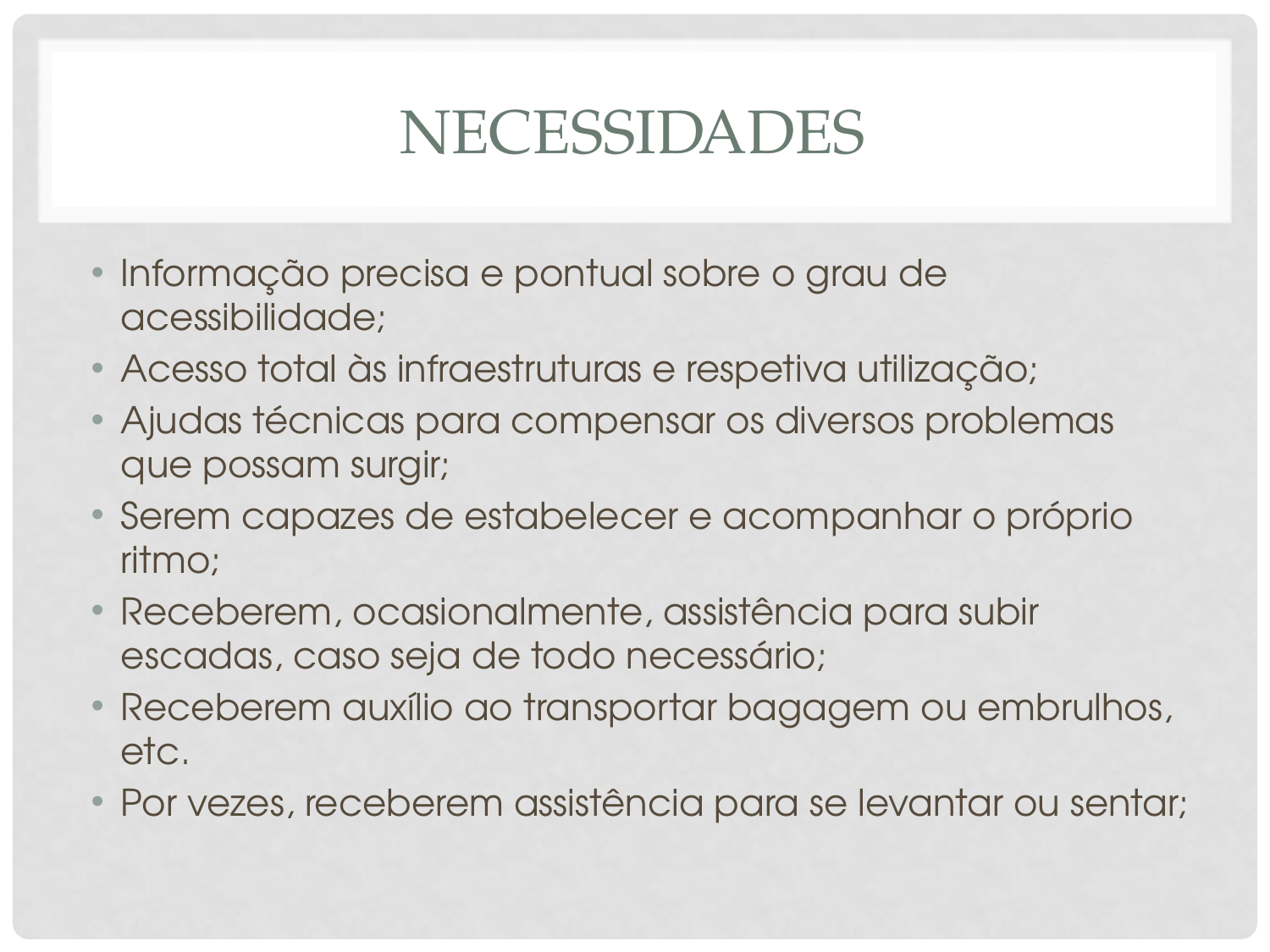

# Necessidades
Informação precisa e pontual sobre o grau de acessibilidade;
Acesso total às infraestruturas e respetiva utilização;
Ajudas técnicas para compensar os diversos problemas que possam surgir;
Serem capazes de estabelecer e acompanhar o próprio ritmo;
Receberem, ocasionalmente, assistência para subir escadas, caso seja de todo necessário;
Receberem auxílio ao transportar bagagem ou embrulhos, etc.
Por vezes, receberem assistência para se levantar ou sentar;